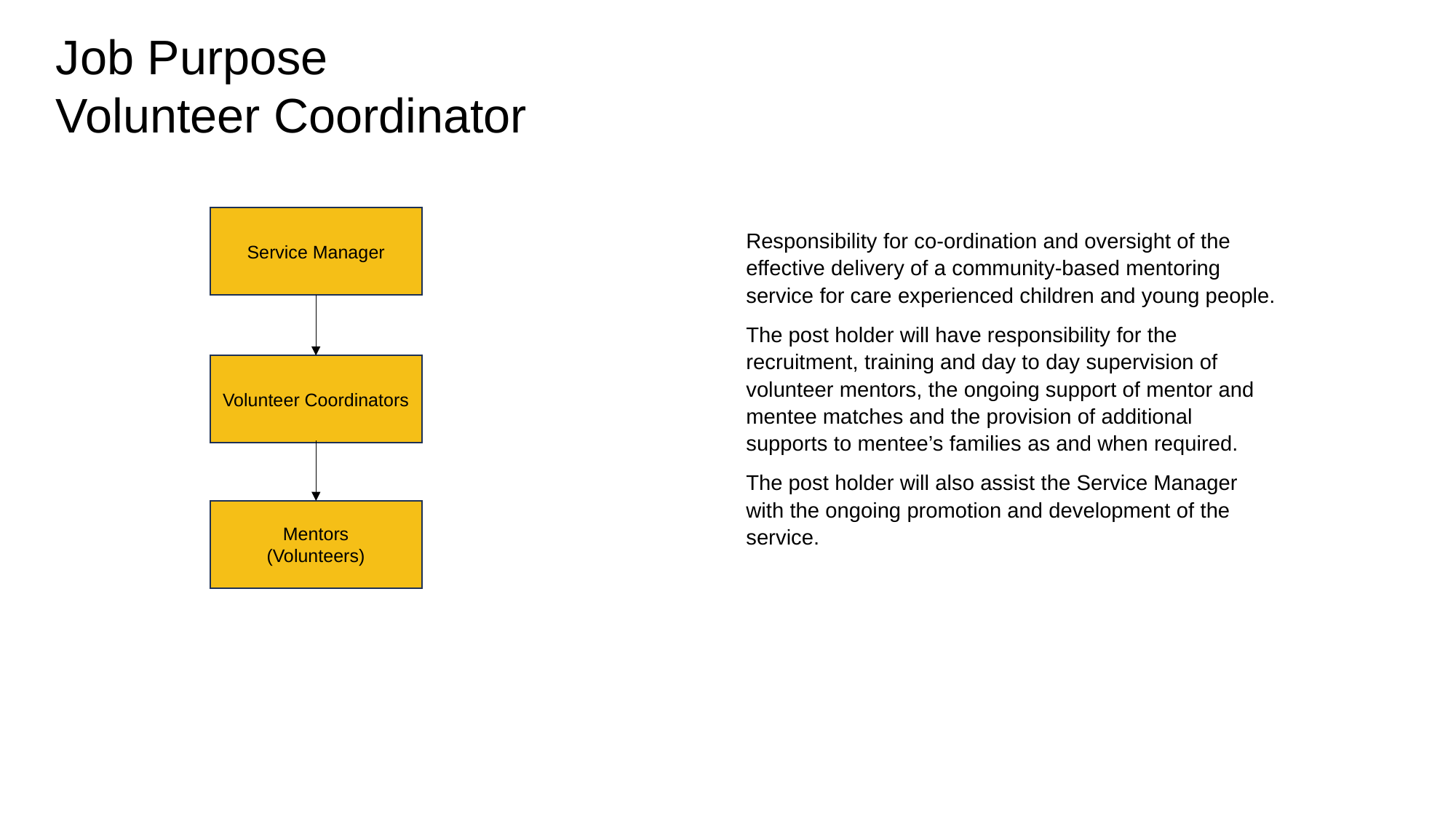

Job Purpose
Volunteer Coordinator

Responsibility for co-ordination and oversight of the effective delivery of a community-based mentoring service for care experienced children and young people.
The post holder will have responsibility for the recruitment, training and day to day supervision of volunteer mentors, the ongoing support of mentor and mentee matches and the provision of additional supports to mentee’s families as and when required.
The post holder will also assist the Service Manager with the ongoing promotion and development of the service.
Service Manager
Volunteer Coordinators
Mentors
(Volunteers)